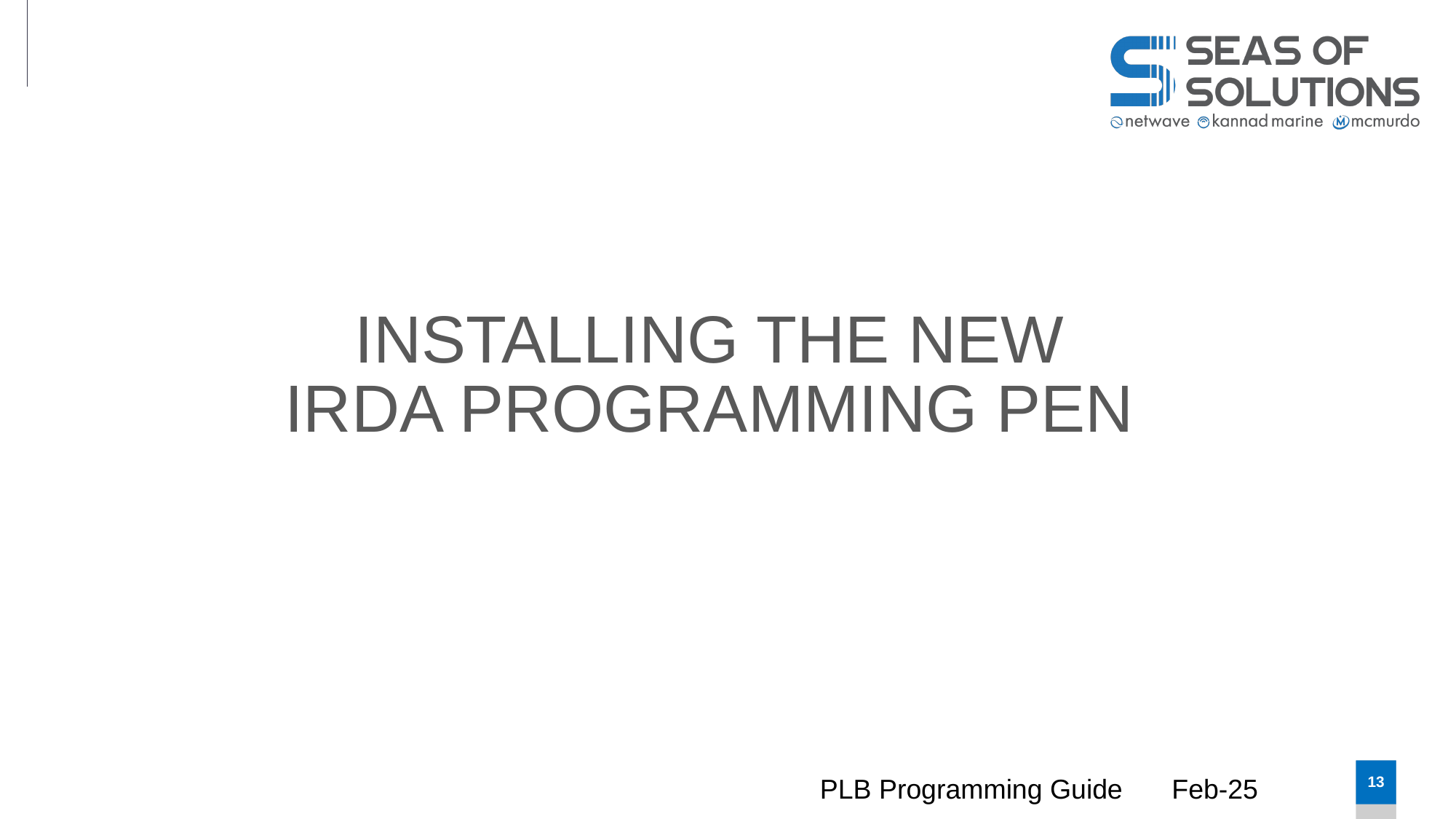

# Installing the new IRDA programming pen
PLB Programming Guide
Feb-25